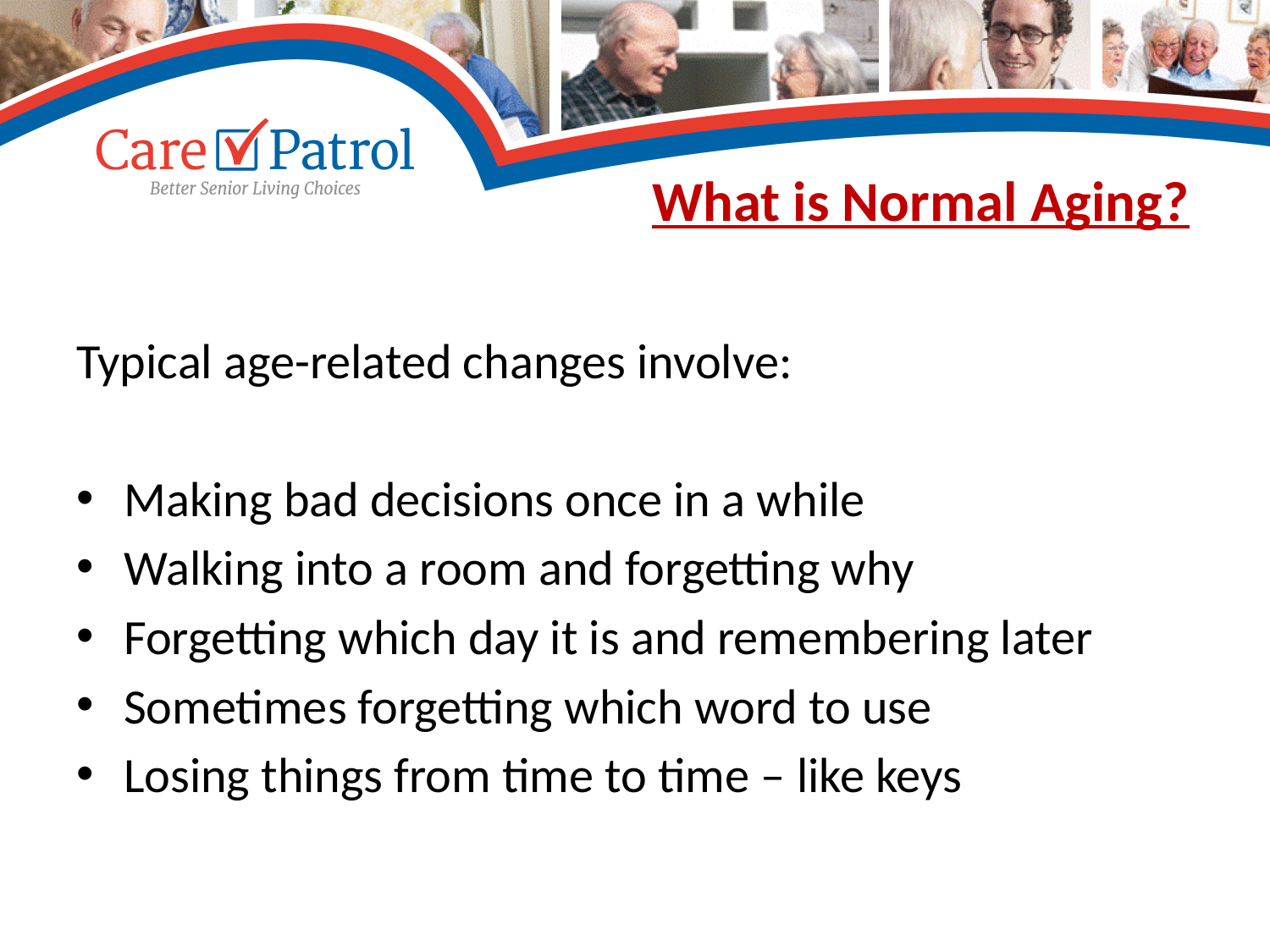

# What is Normal Aging?

Typical age-related changes involve:

Making bad decisions once in a while
Walking into a room and forgetting why
Forgetting which day it is and remembering later
Sometimes forgetting which word to use
Losing things from time to time – like keys